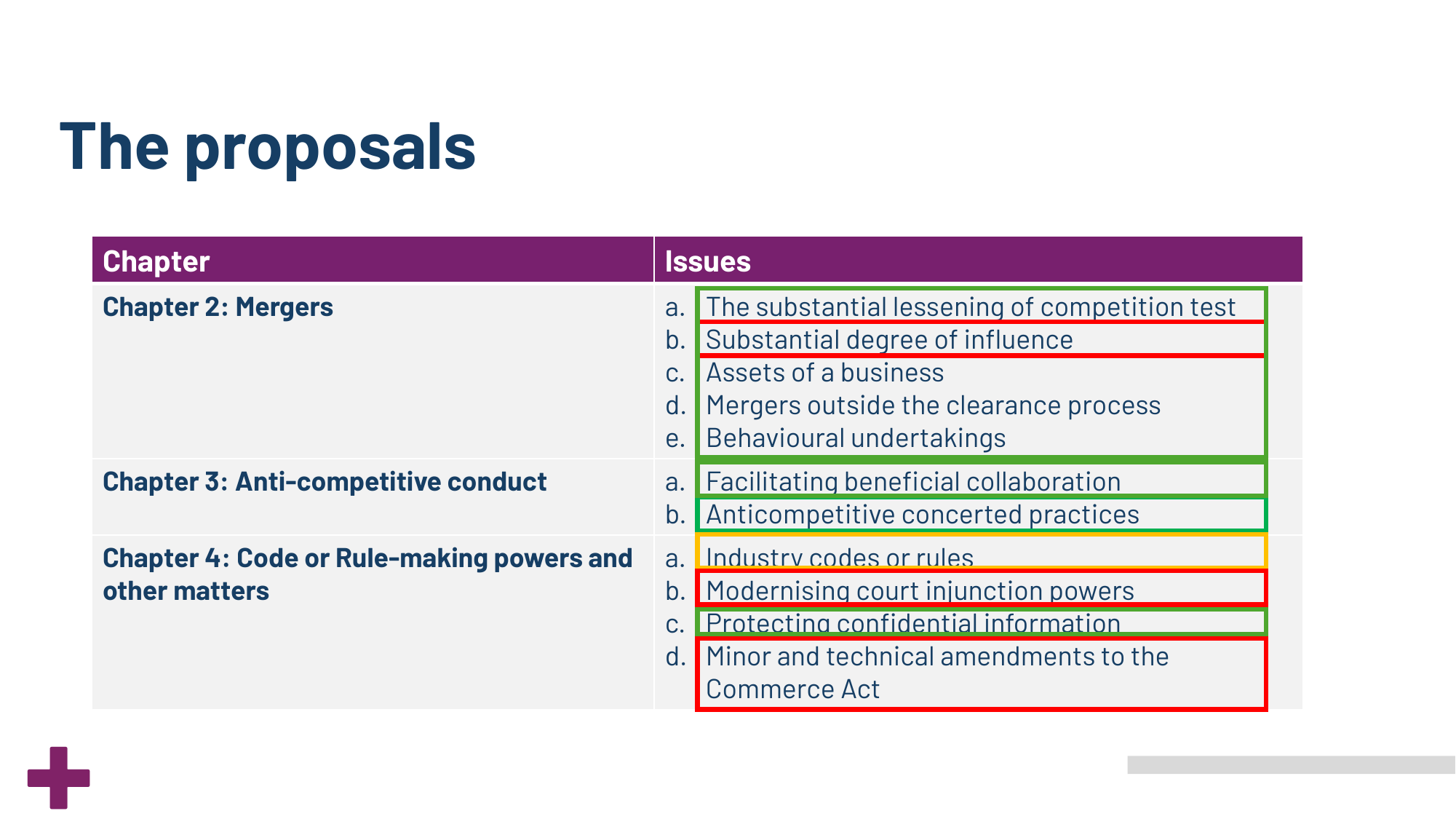

# The proposals

| Chapter | Issues |
| --- | --- |
| Chapter 2: Mergers | The substantial lessening of competition test Substantial degree of influence Assets of a business Mergers outside the clearance process Behavioural undertakings |
| Chapter 3: Anti-competitive conduct | Facilitating beneficial collaboration Anticompetitive concerted practices |
| Chapter 4: Code or Rule-making powers and other matters | Industry codes or rules Modernising court injunction powers Protecting confidential information Minor and technical amendments to the Commerce Act |

+